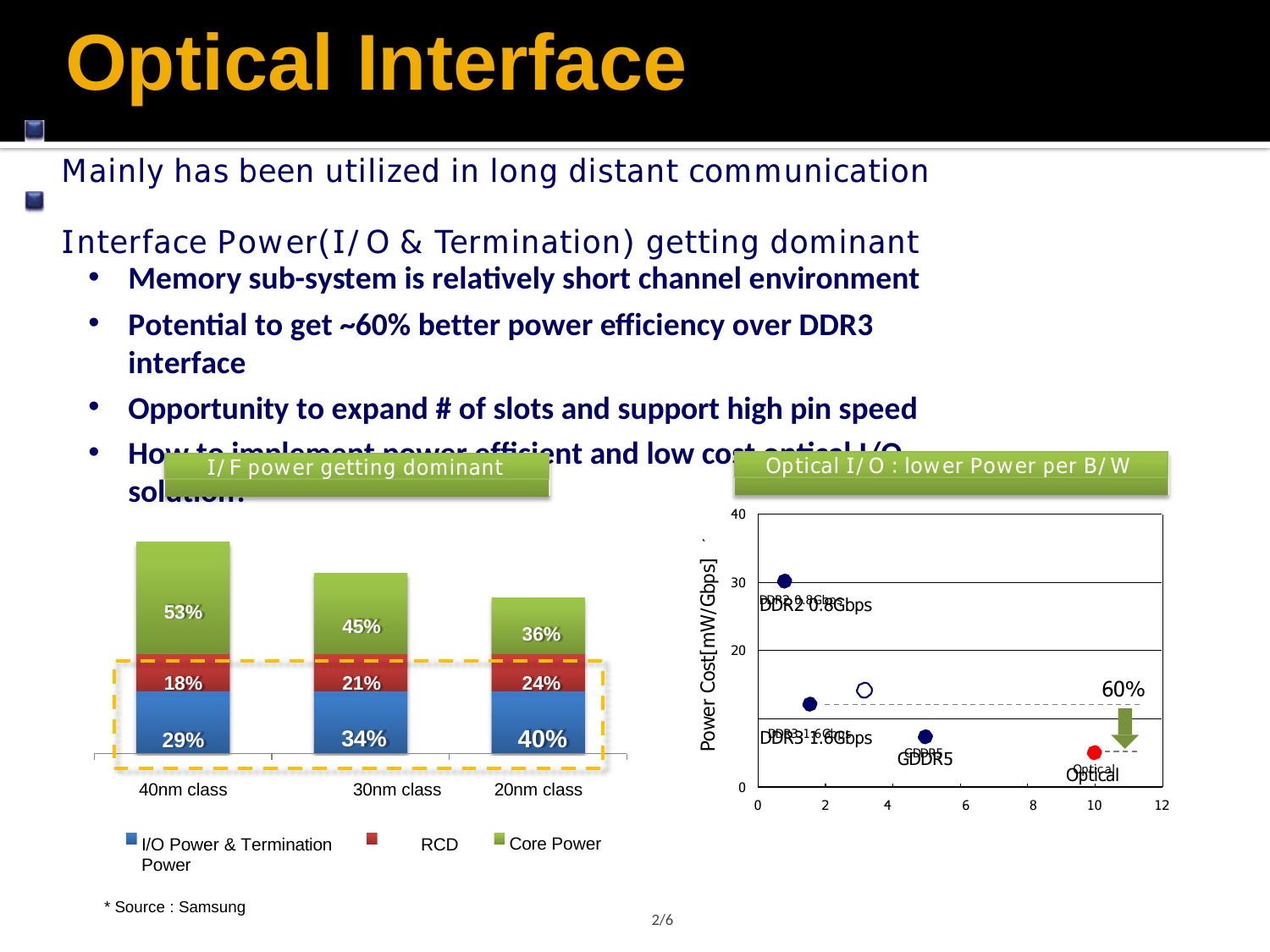

# Optical Interface
Mainly has been utilized in long distant communication Interface Power(I/O & Termination) getting dominant
Memory sub-system is relatively short channel environment
Potential to get ~60% better power efficiency over DDR3 interface
Opportunity to expand # of slots and support high pin speed
How to implement power efficient and low cost optical I/O solution?

Optical I/O : lower Power per B/W

I/F power getting dominant
40

)
s
p
b
G
/
W
m (
t
s
o C
r
e
w
o P

Power Cost[mW/Gbps]

30

DDR2 0.8Gbps

DDR2 0.8Gbps

53%

45%

36%
20

XDR 3.2Gbps

18%
21%
24%
60%

40%
34%

DDR3 1.6Gbps
29%
DDR3 1.6Gbps

GDDR5
GDDR5

Optical
Optical
40nm class	30nm class

I/O Power & Termination	RCD Power

* Source : Samsung
20nm class
0

0
2
4	6	8

Bandwidth / pin[Gbps]
10
12
Bandwidth / pin (Gbps)

Core Power

2/6